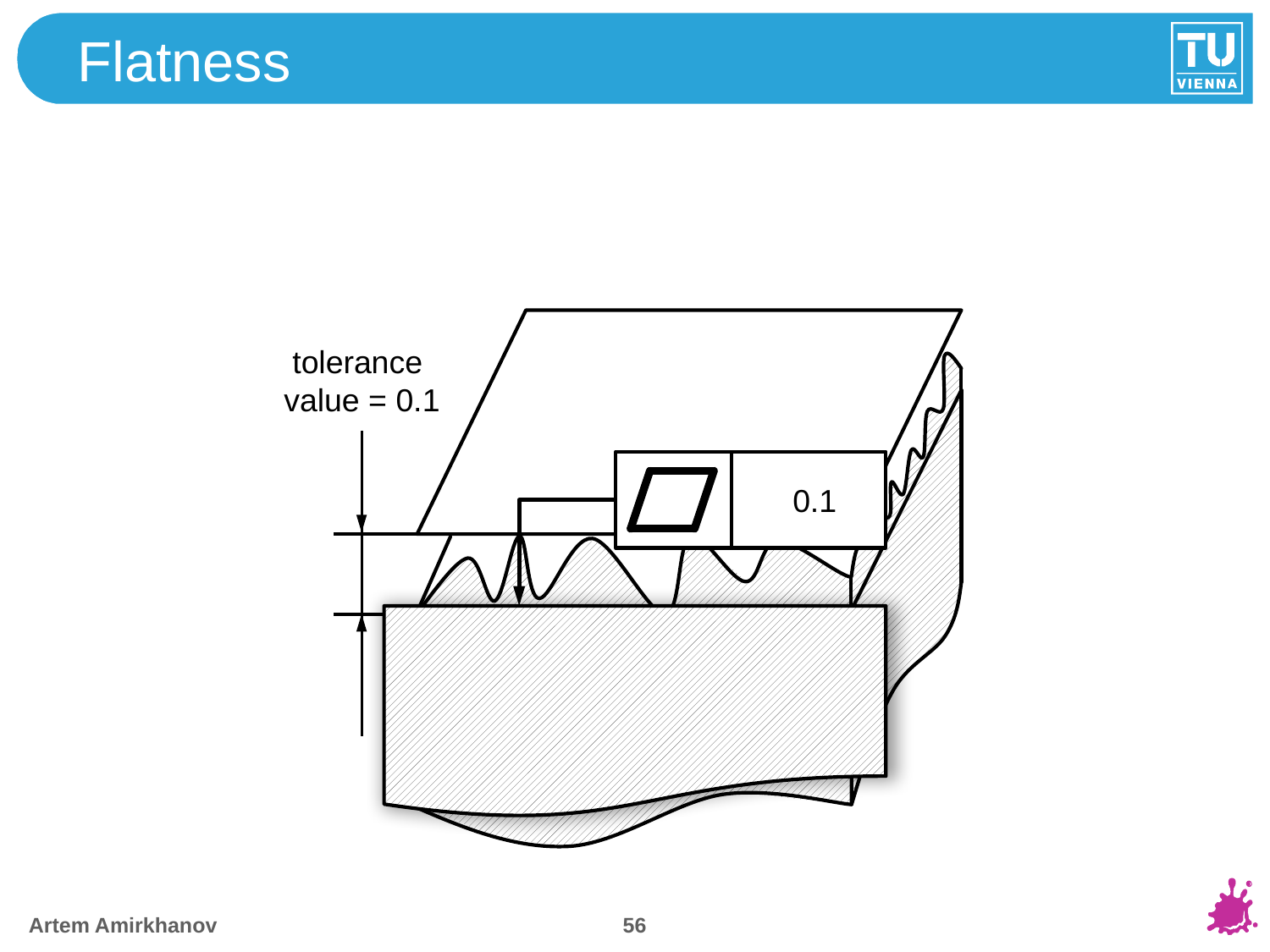

# Flatness

tolerance
value = 0.1

0.1

56
Artem Amirkhanov